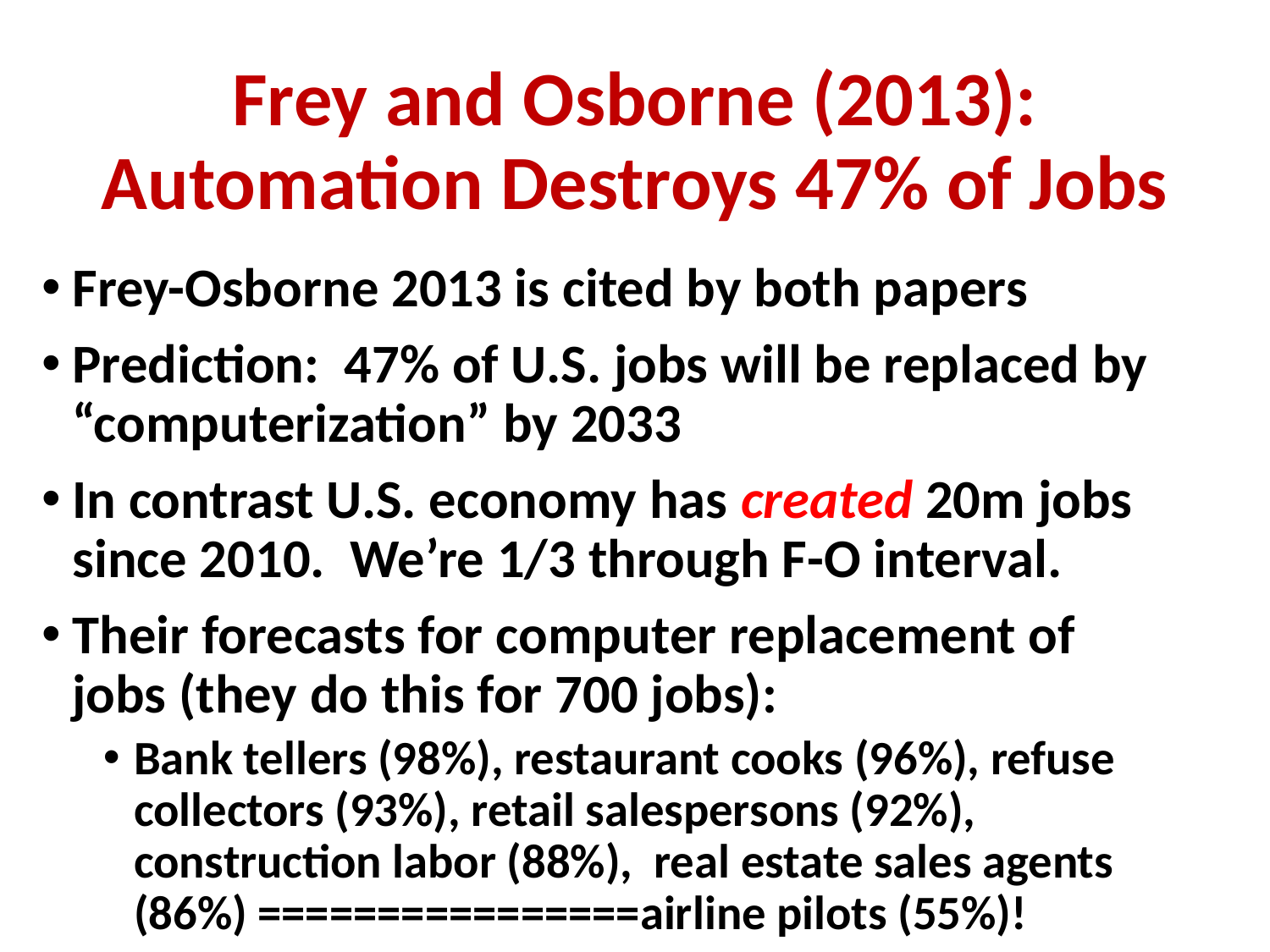

# Frey and Osborne (2013): Automation Destroys 47% of Jobs
Frey-Osborne 2013 is cited by both papers
Prediction:  47% of U.S. jobs will be replaced by “computerization” by 2033
In contrast U.S. economy has created 20m jobs since 2010.  We’re 1/3 through F-O interval.
Their forecasts for computer replacement of jobs (they do this for 700 jobs):
Bank tellers (98%), restaurant cooks (96%), refuse collectors (93%), retail salespersons (92%), construction labor (88%),  real estate sales agents (86%) ================airline pilots (55%)!